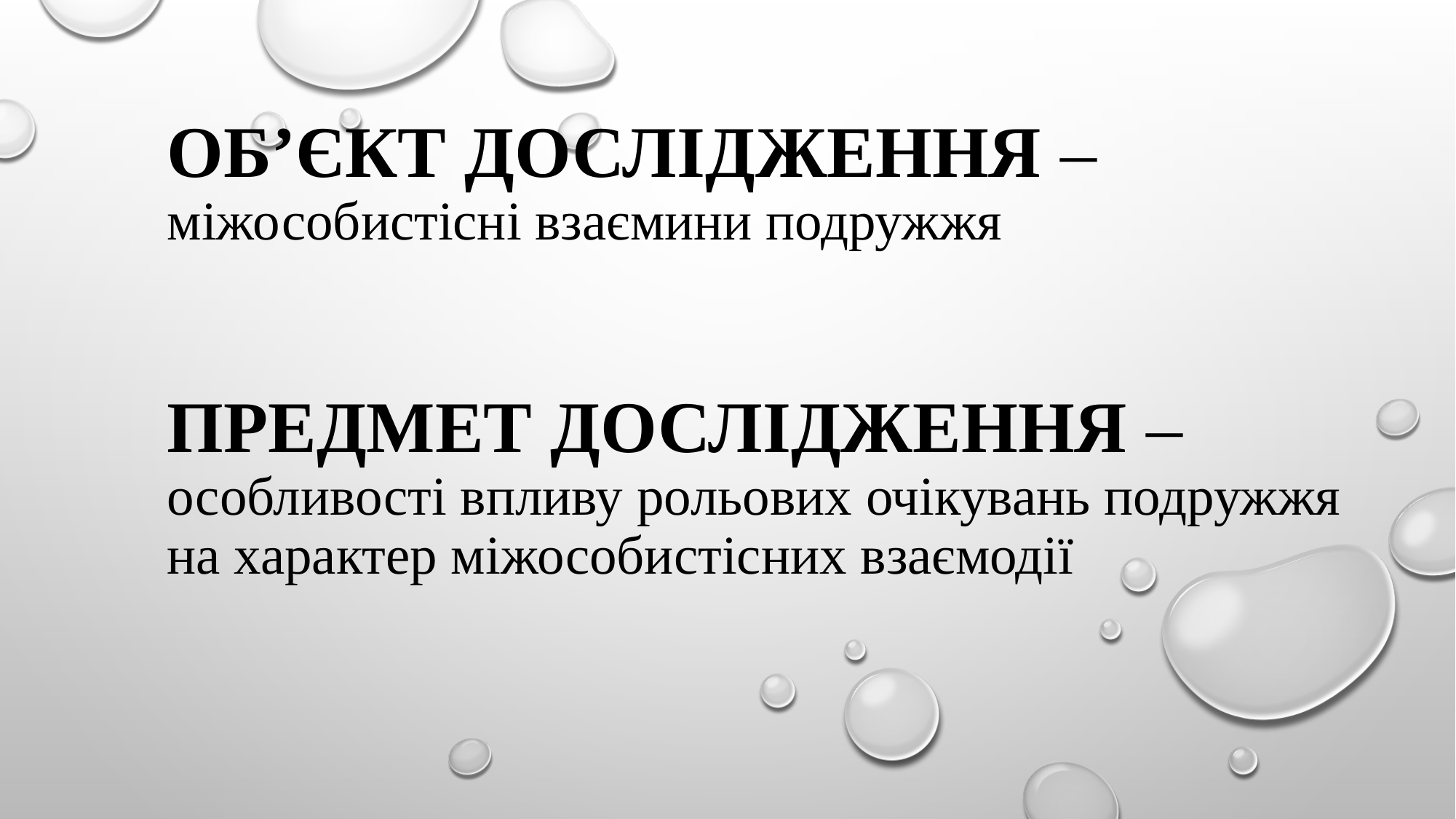

# Об’єкт дослідження – міжособистісні взаємини подружжя Предмет дослідження – особливості впливу рольових очікувань подружжя на характер міжособистісних взаємодії